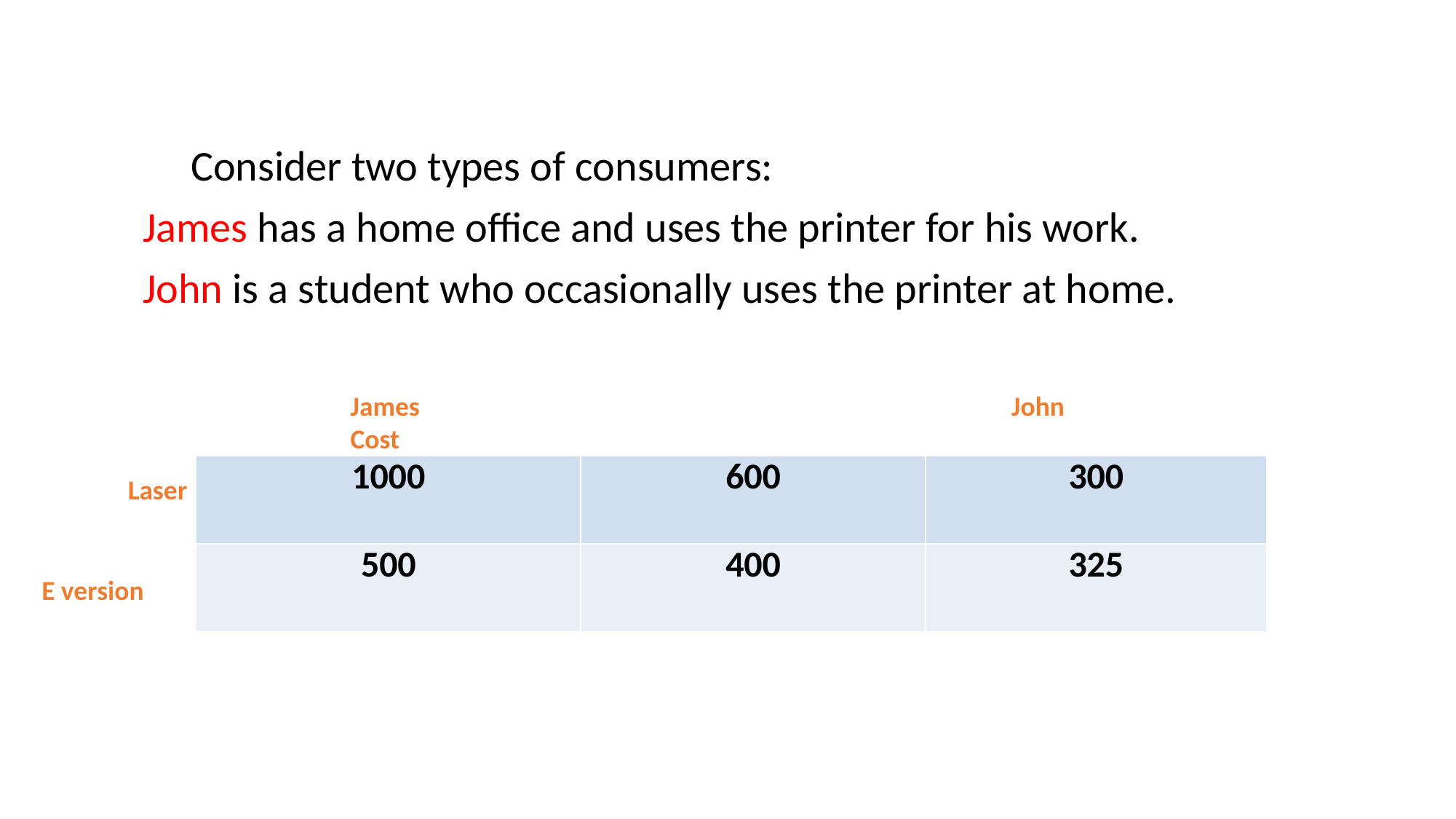

Consider two types of consumers:
James has a home office and uses the printer for his work.
John is a student who occasionally uses the printer at home.
James			 			 John                               Cost
| 1000 | 600 | 300 |
| --- | --- | --- |
| 500 | 400 | 325 |
	Laser
E version
13